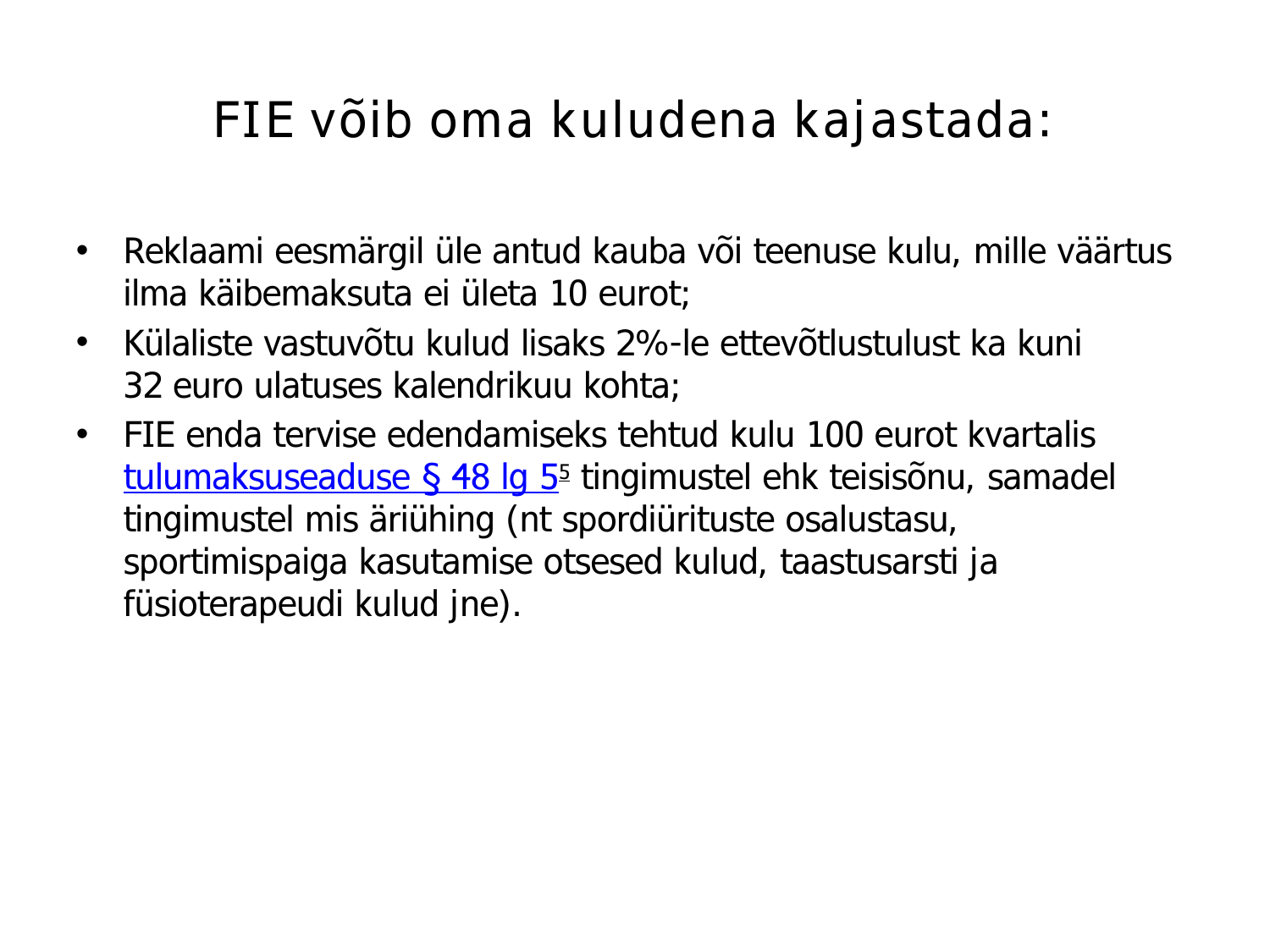

FIE võib oma kuludena kajastada:
Reklaami eesmärgil üle antud kauba või teenuse kulu, mille väärtus ilma käibemaksuta ei ületa 10 eurot;
Külaliste vastuvõtu kulud lisaks 2%-le ettevõtlustulust ka kuni 32 euro ulatuses kalendrikuu kohta;
FIE enda tervise edendamiseks tehtud kulu 100 eurot kvartalis tulumaksuseaduse § 48 lg 55 tingimustel ehk teisisõnu, samadel tingimustel mis äriühing (nt spordiürituste osalustasu, sportimispaiga kasutamise otsesed kulud, taastusarsti ja füsioterapeudi kulud jne).